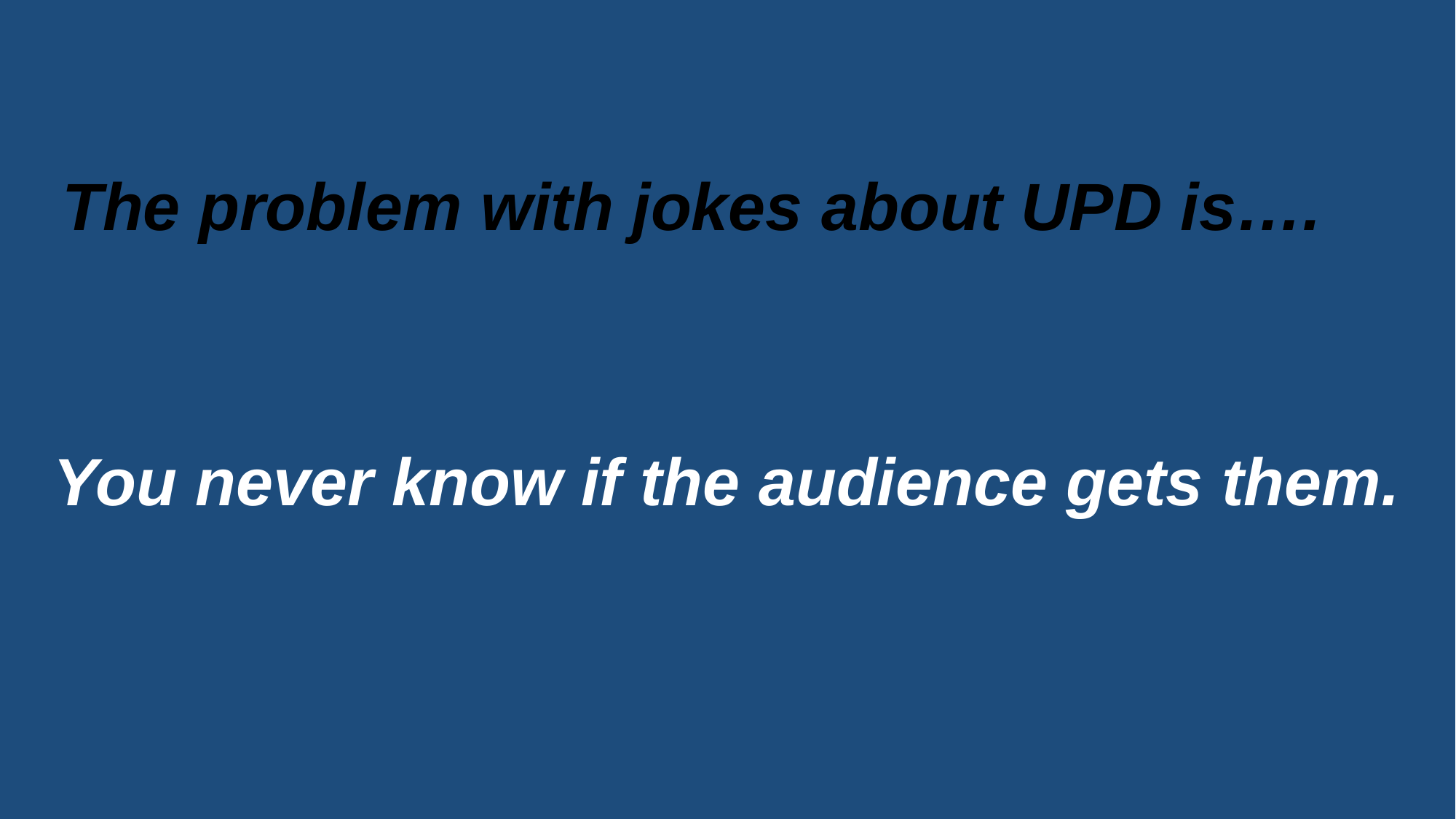

#
The problem with jokes about UPD is….
You never know if the audience gets them.